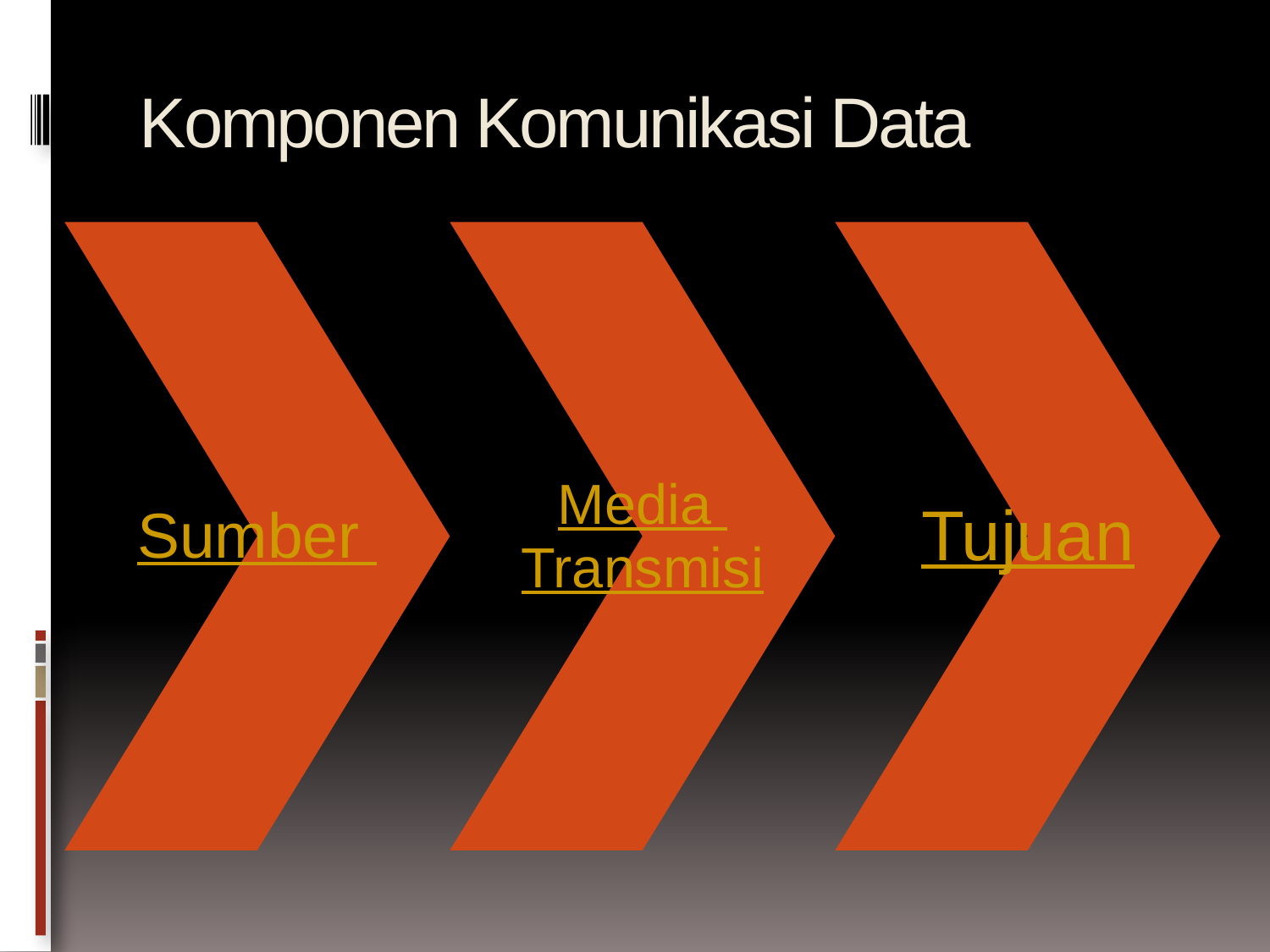

# Komponen Komunikasi Data
Sumber
Media Transmisi
Tujuan